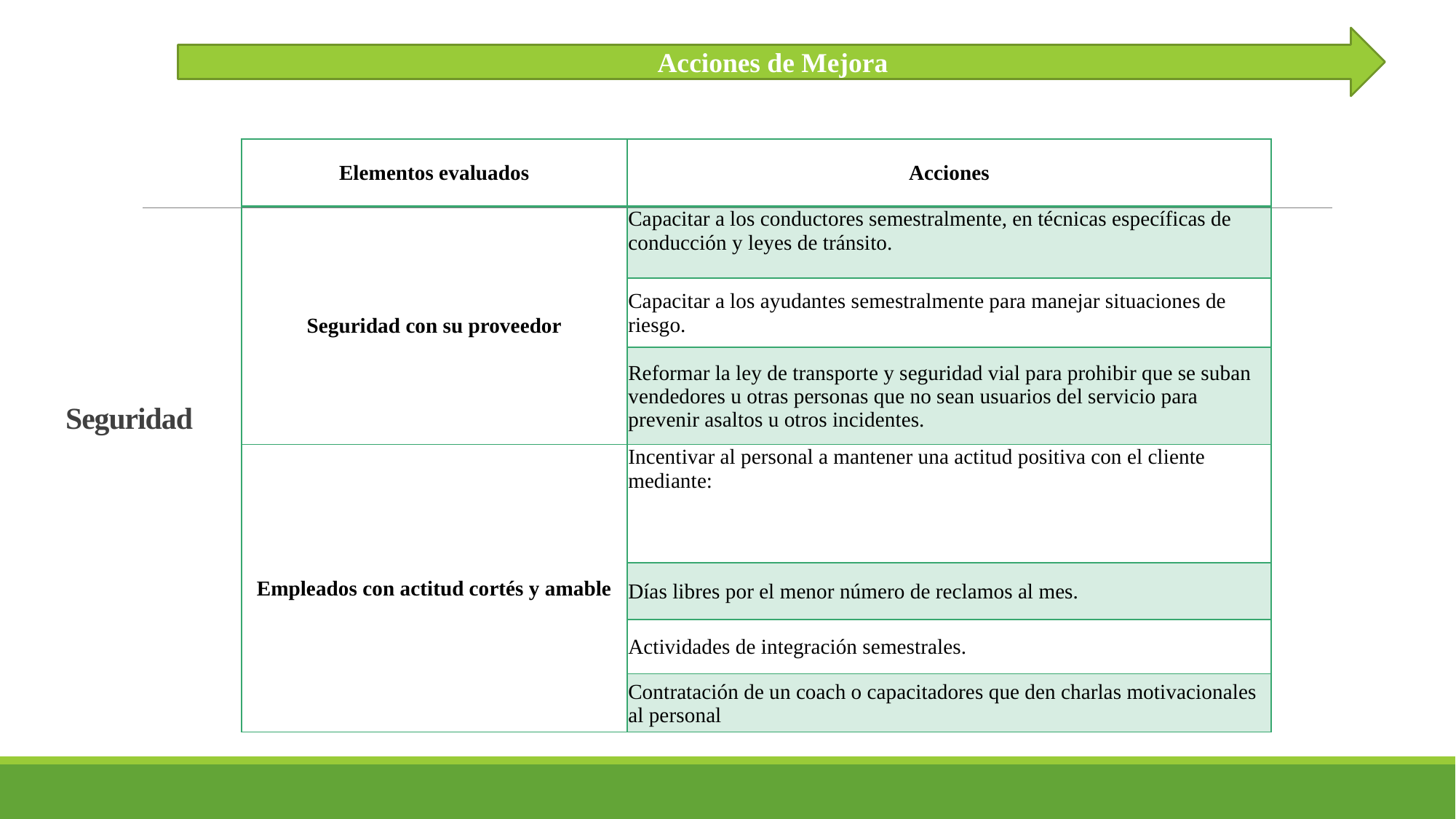

Acciones de Mejora
| Elementos evaluados | Acciones |
| --- | --- |
| Seguridad con su proveedor | Capacitar a los conductores semestralmente, en técnicas específicas de conducción y leyes de tránsito. |
|  | Capacitar a los ayudantes semestralmente para manejar situaciones de riesgo. |
|  | Reformar la ley de transporte y seguridad vial para prohibir que se suban vendedores u otras personas que no sean usuarios del servicio para prevenir asaltos u otros incidentes. |
| Empleados con actitud cortés y amable | Incentivar al personal a mantener una actitud positiva con el cliente mediante: |
|  | Días libres por el menor número de reclamos al mes. |
|  | Actividades de integración semestrales. |
|  | Contratación de un coach o capacitadores que den charlas motivacionales al personal |
# Seguridad